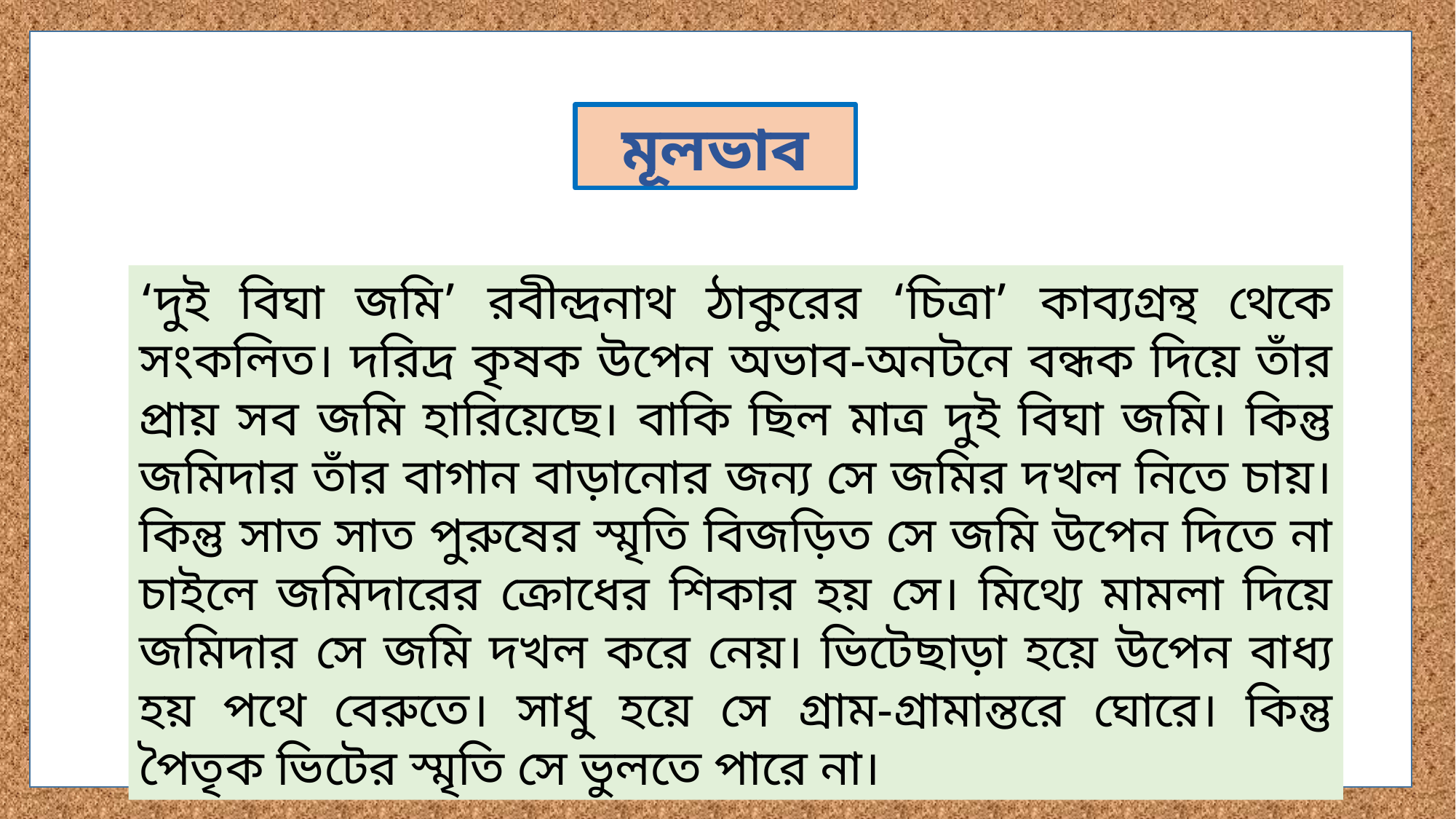

মূলভাব
‘দুই বিঘা জমি’ রবীন্দ্রনাথ ঠাকুরের ‘চিত্রা’ কাব্যগ্রন্থ থেকে সংকলিত। দরিদ্র কৃষক উপেন অভাব-অনটনে বন্ধক দিয়ে তাঁর প্রায় সব জমি হারিয়েছে। বাকি ছিল মাত্র দুই বিঘা জমি। কিন্তু জমিদার তাঁর বাগান বাড়ানোর জন্য সে জমির দখল নিতে চায়। কিন্তু সাত সাত পুরুষের স্মৃতি বিজড়িত সে জমি উপেন দিতে না চাইলে জমিদারের ক্রোধের শিকার হয় সে। মিথ্যে মামলা দিয়ে জমিদার সে জমি দখল করে নেয়। ভিটেছাড়া হয়ে উপেন বাধ্য হয় পথে বেরুতে। সাধু হয়ে সে গ্রাম-গ্রামান্তরে ঘোরে। কিন্তু পৈতৃক ভিটের স্মৃতি সে ভুলতে পারে না।